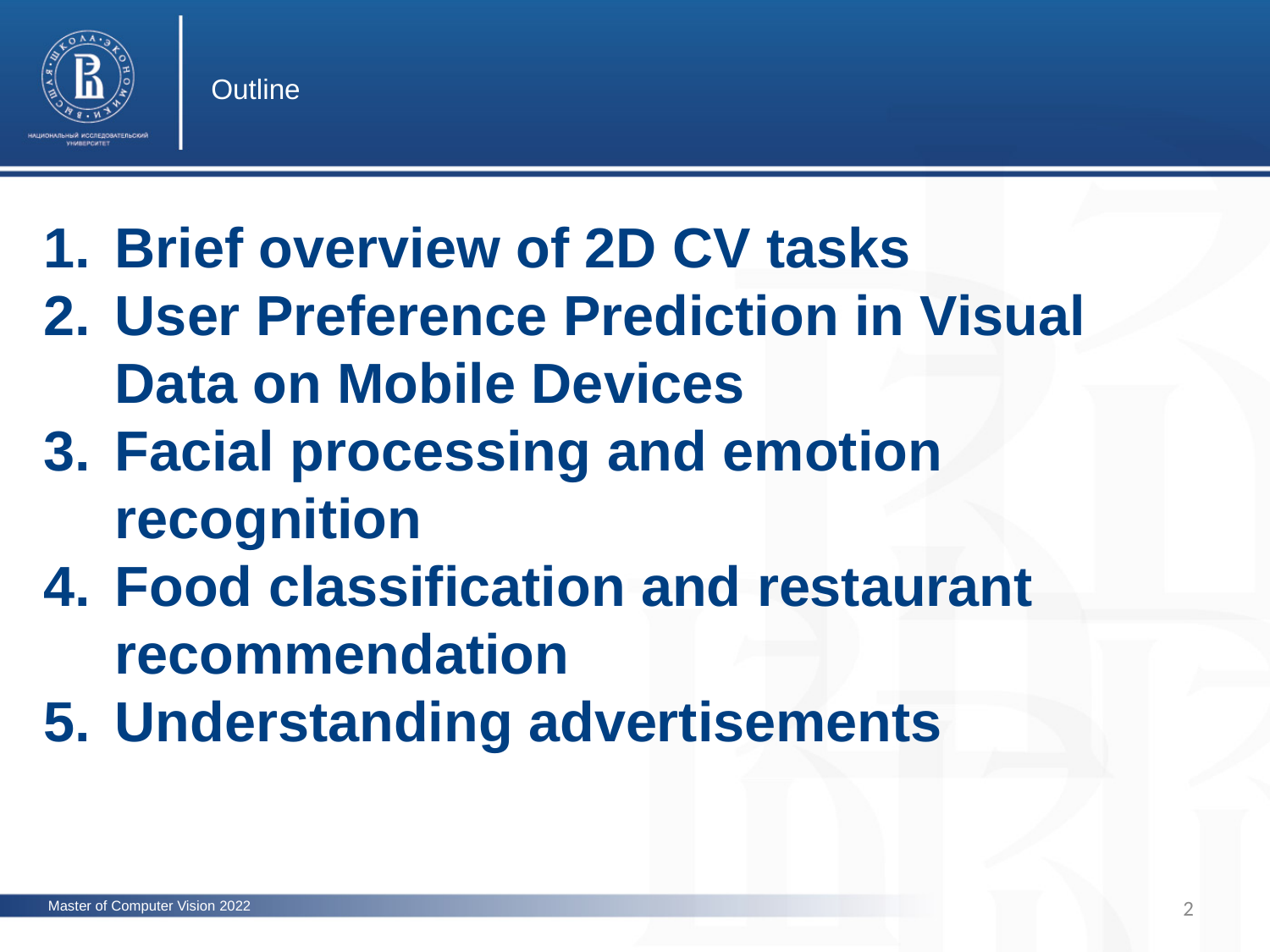

Outline
Brief overview of 2D CV tasks
User Preference Prediction in Visual Data on Mobile Devices
Facial processing and emotion recognition
Food classification and restaurant recommendation
Understanding advertisements

2
Master of Computer Vision 2022